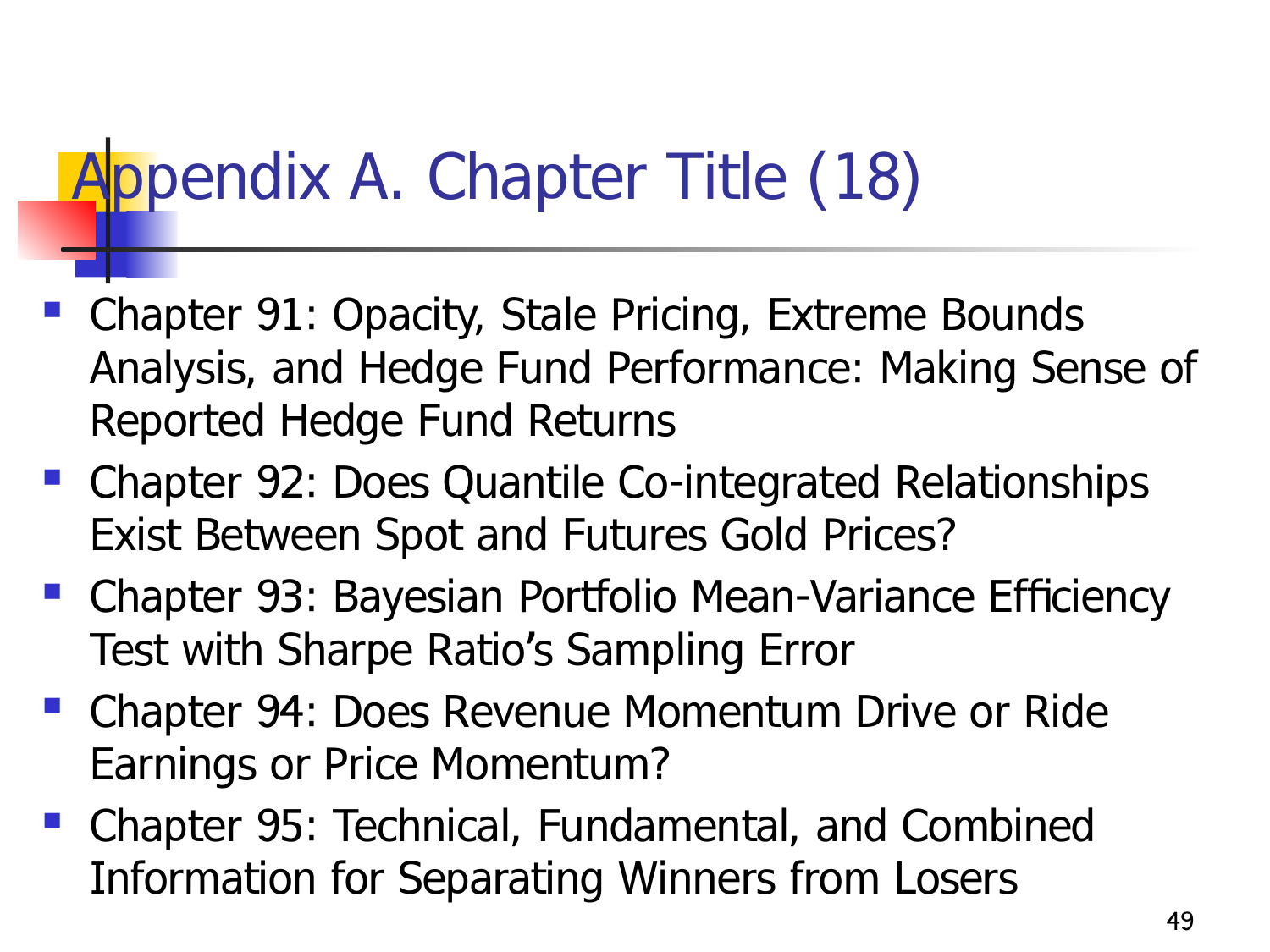

# Appendix A. Chapter Title (18)
Chapter 91: Opacity, Stale Pricing, Extreme Bounds Analysis, and Hedge Fund Performance: Making Sense of Reported Hedge Fund Returns
Chapter 92: Does Quantile Co-integrated Relationships Exist Between Spot and Futures Gold Prices?
Chapter 93: Bayesian Portfolio Mean-Variance Efficiency Test with Sharpe Ratio’s Sampling Error
Chapter 94: Does Revenue Momentum Drive or Ride Earnings or Price Momentum?
Chapter 95: Technical, Fundamental, and Combined Information for Separating Winners from Losers
49